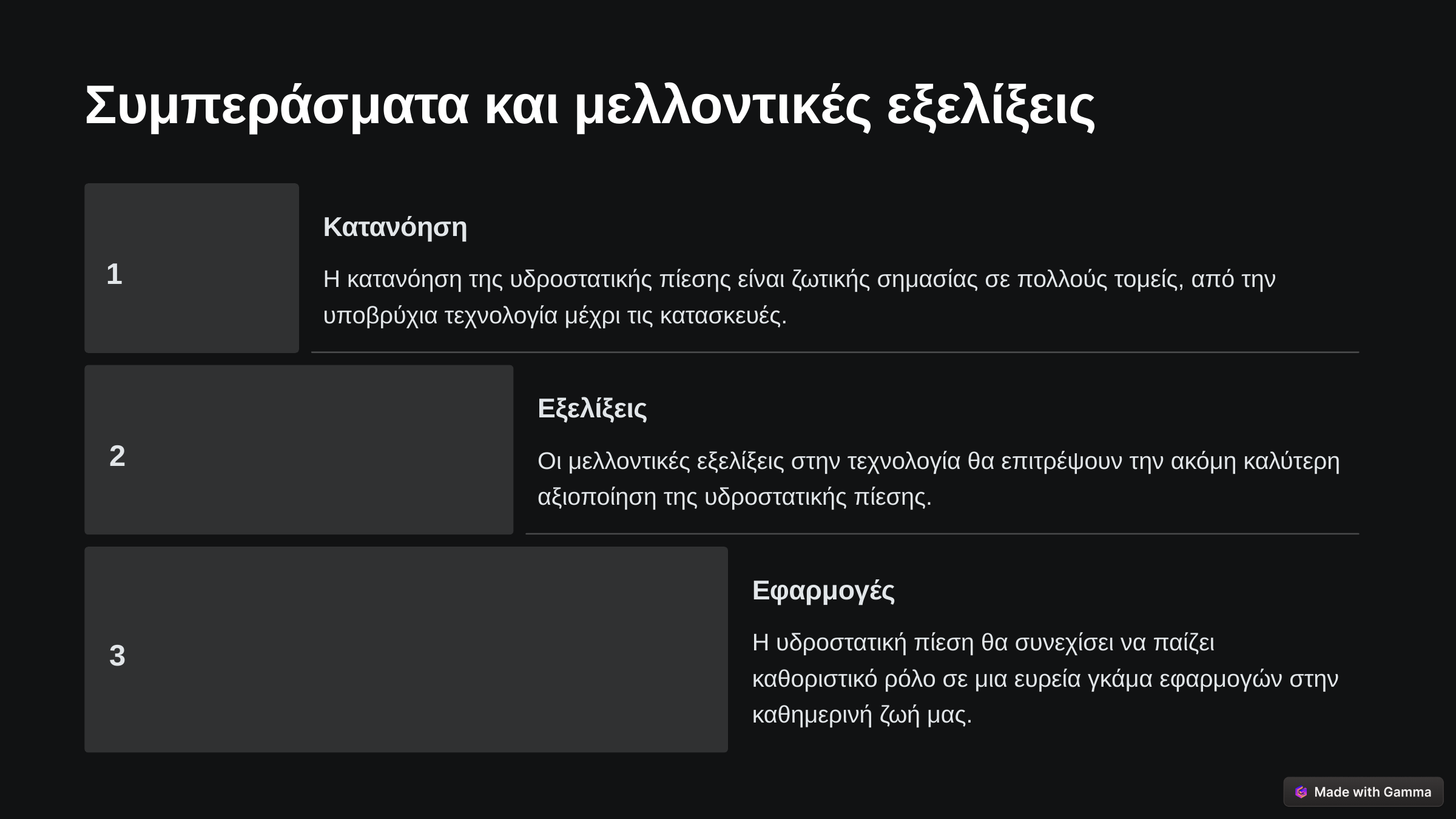

Συμπεράσματα και μελλοντικές εξελίξεις

Κατανόηση
1
Η κατανόηση της υδροστατικής πίεσης είναι ζωτικής σημασίας σε πολλούς τομείς, από την υποβρύχια τεχνολογία μέχρι τις κατασκευές.

Εξελίξεις
2
Οι μελλοντικές εξελίξεις στην τεχνολογία θα επιτρέψουν την ακόμη καλύτερη αξιοποίηση της υδροστατικής πίεσης.

Εφαρμογές
Η υδροστατική πίεση θα συνεχίσει να παίζει καθοριστικό ρόλο σε μια ευρεία γκάμα εφαρμογών στην καθημερινή ζωή μας.
3